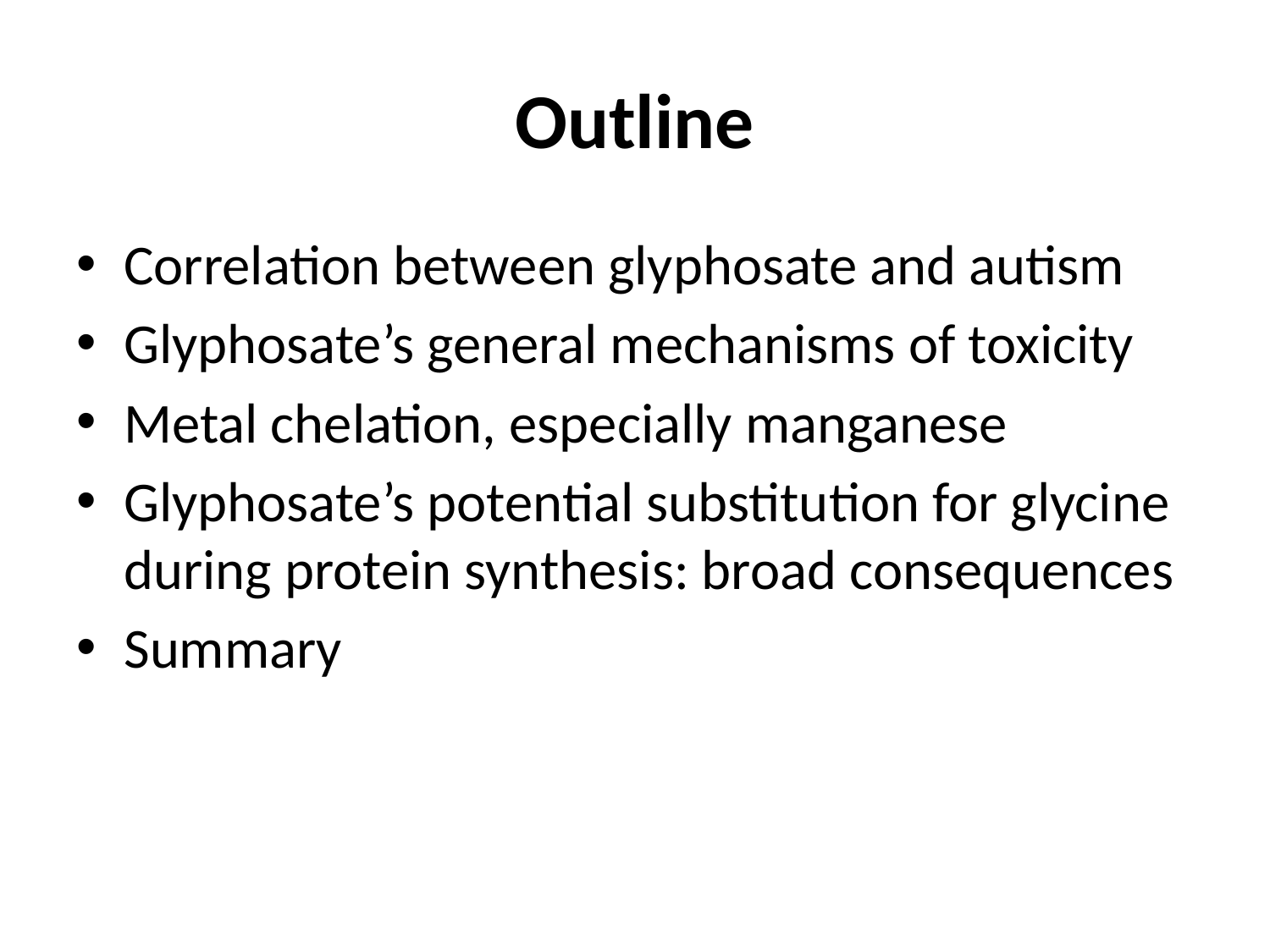

# Outline
Correlation between glyphosate and autism
Glyphosate’s general mechanisms of toxicity
Metal chelation, especially manganese
Glyphosate’s potential substitution for glycine during protein synthesis: broad consequences
Summary